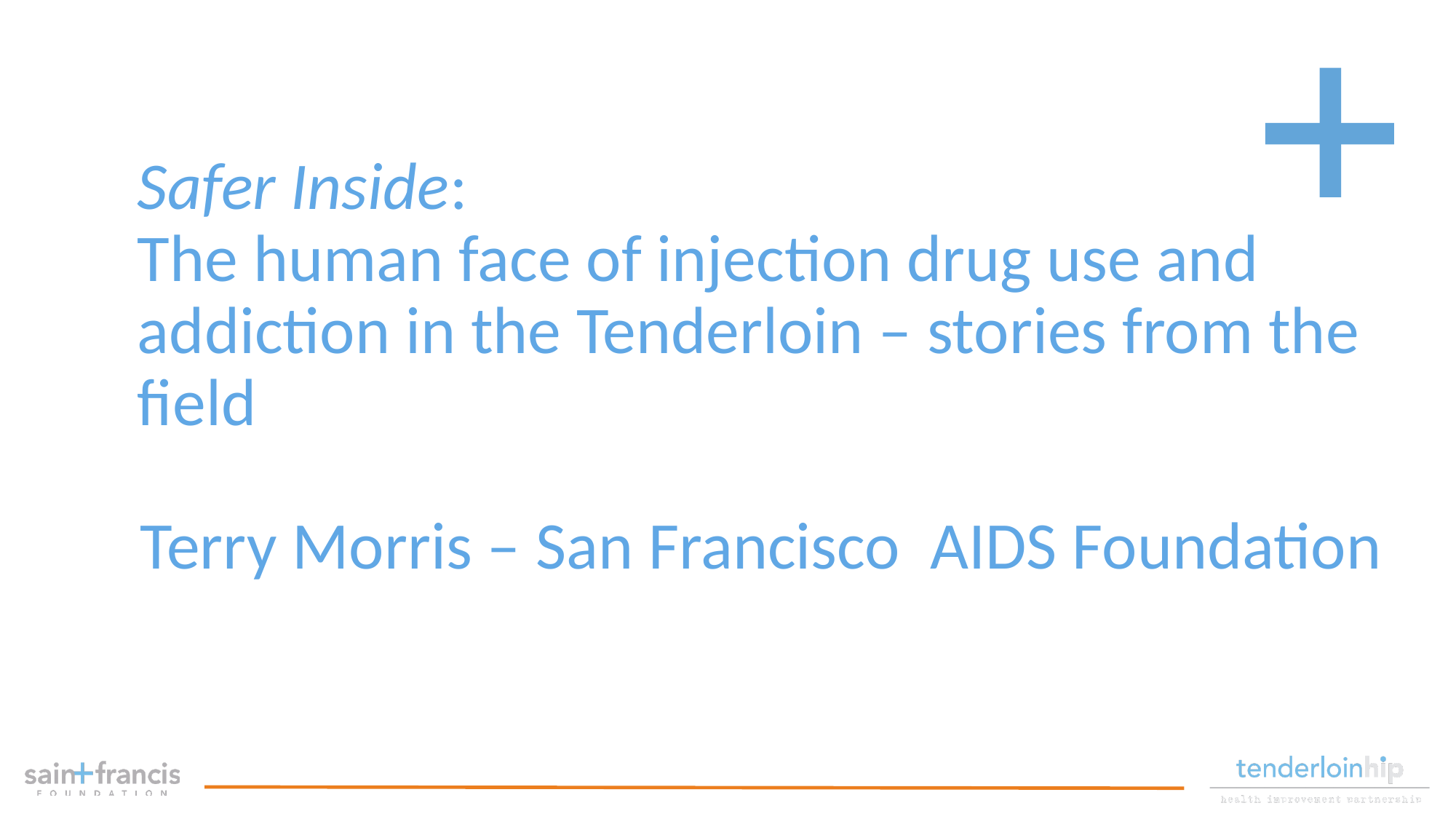

Safer Inside:
The human face of injection drug use and addiction in the Tenderloin – stories from the field

Terry Morris – San Francisco  AIDS Foundation